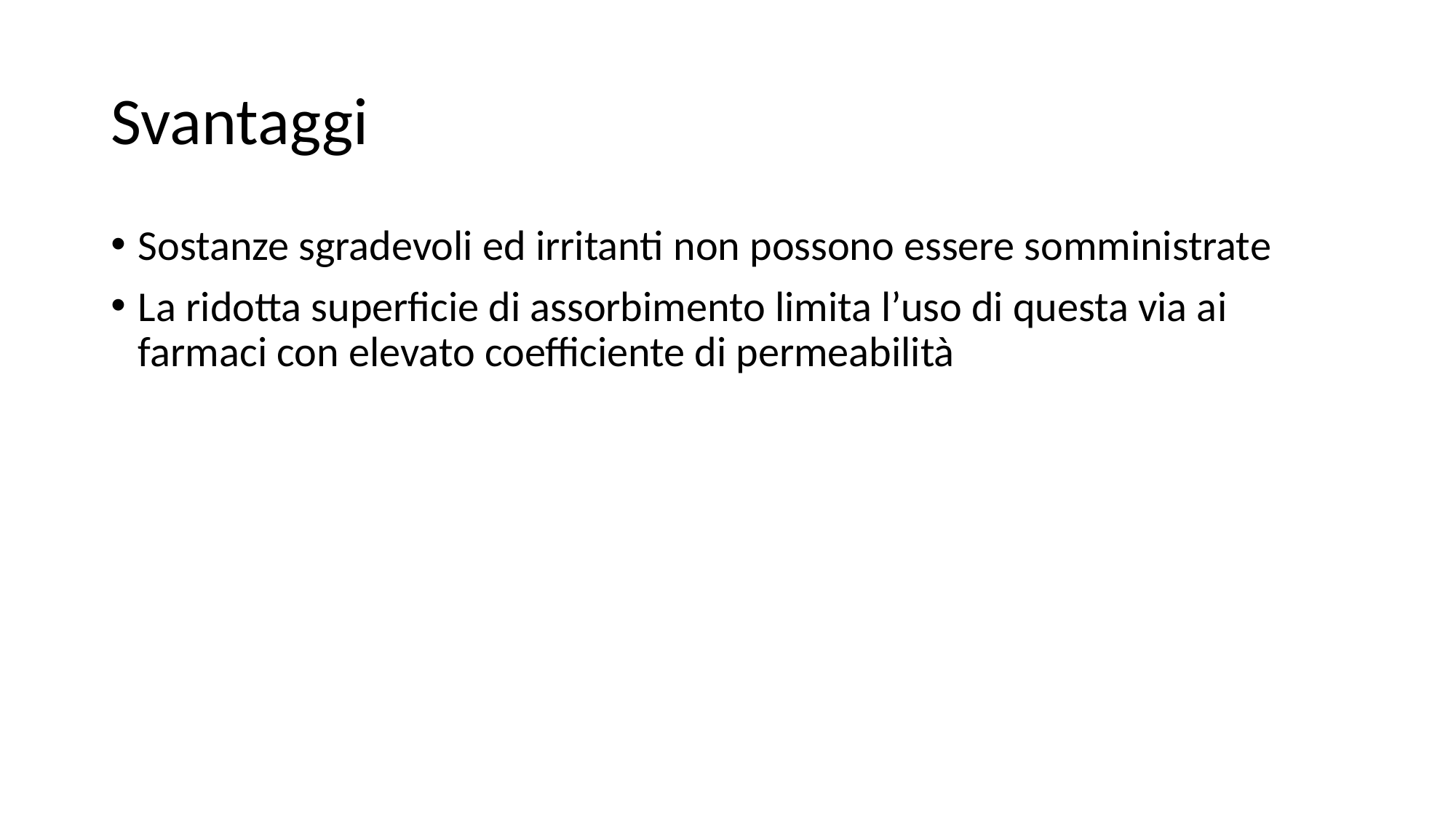

# Svantaggi
Sostanze sgradevoli ed irritanti non possono essere somministrate
La ridotta superficie di assorbimento limita l’uso di questa via ai farmaci con elevato coefficiente di permeabilità